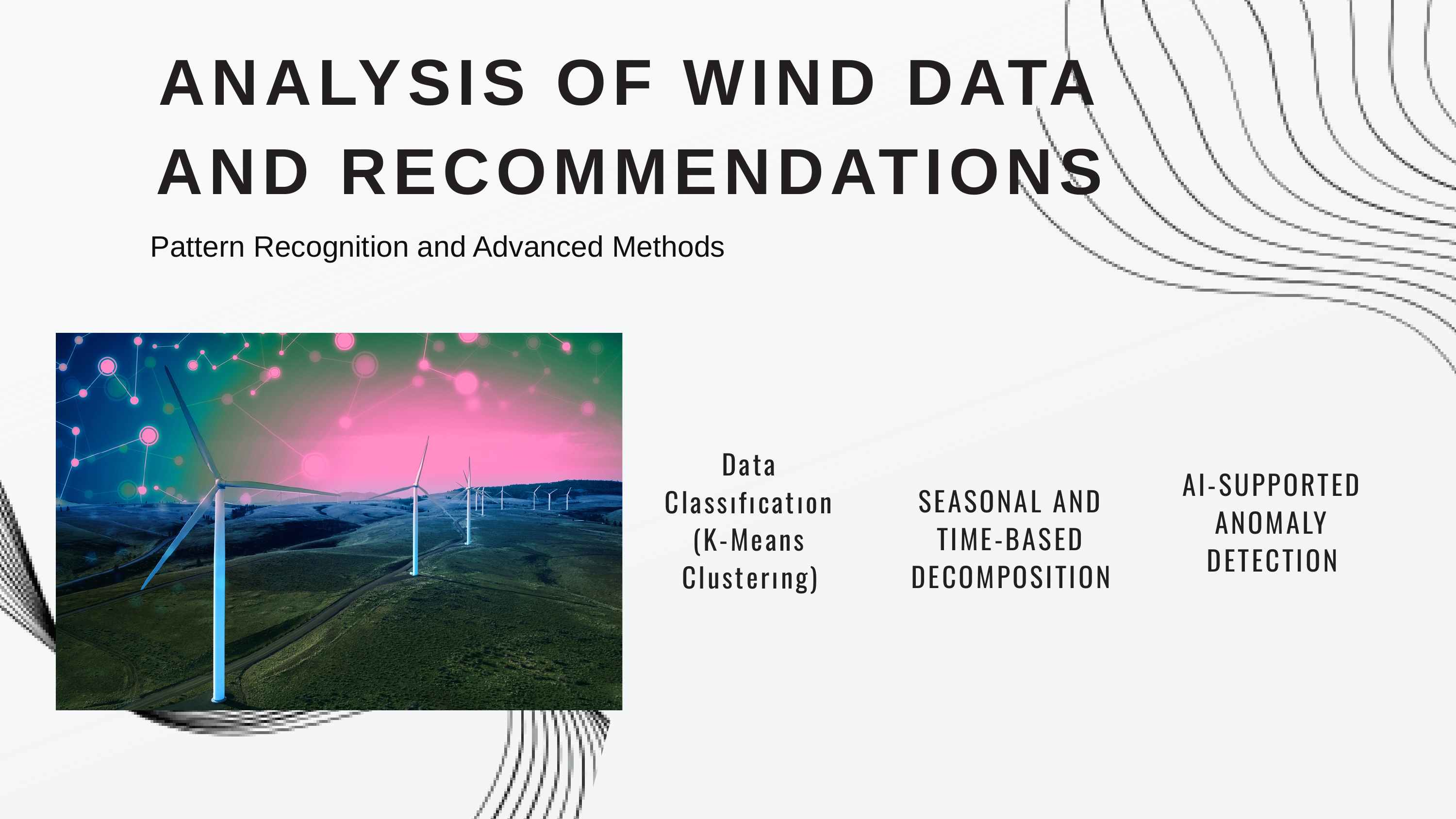

ANALYSIS OF WIND DATA AND RECOMMENDATIONS
Pattern Recognition and Advanced Methods

Data Classıfıcatıon (K-Means Clusterıng)

AI-SUPPORTED ANOMALY DETECTION
SEASONAL AND TIME-BASED DECOMPOSITION